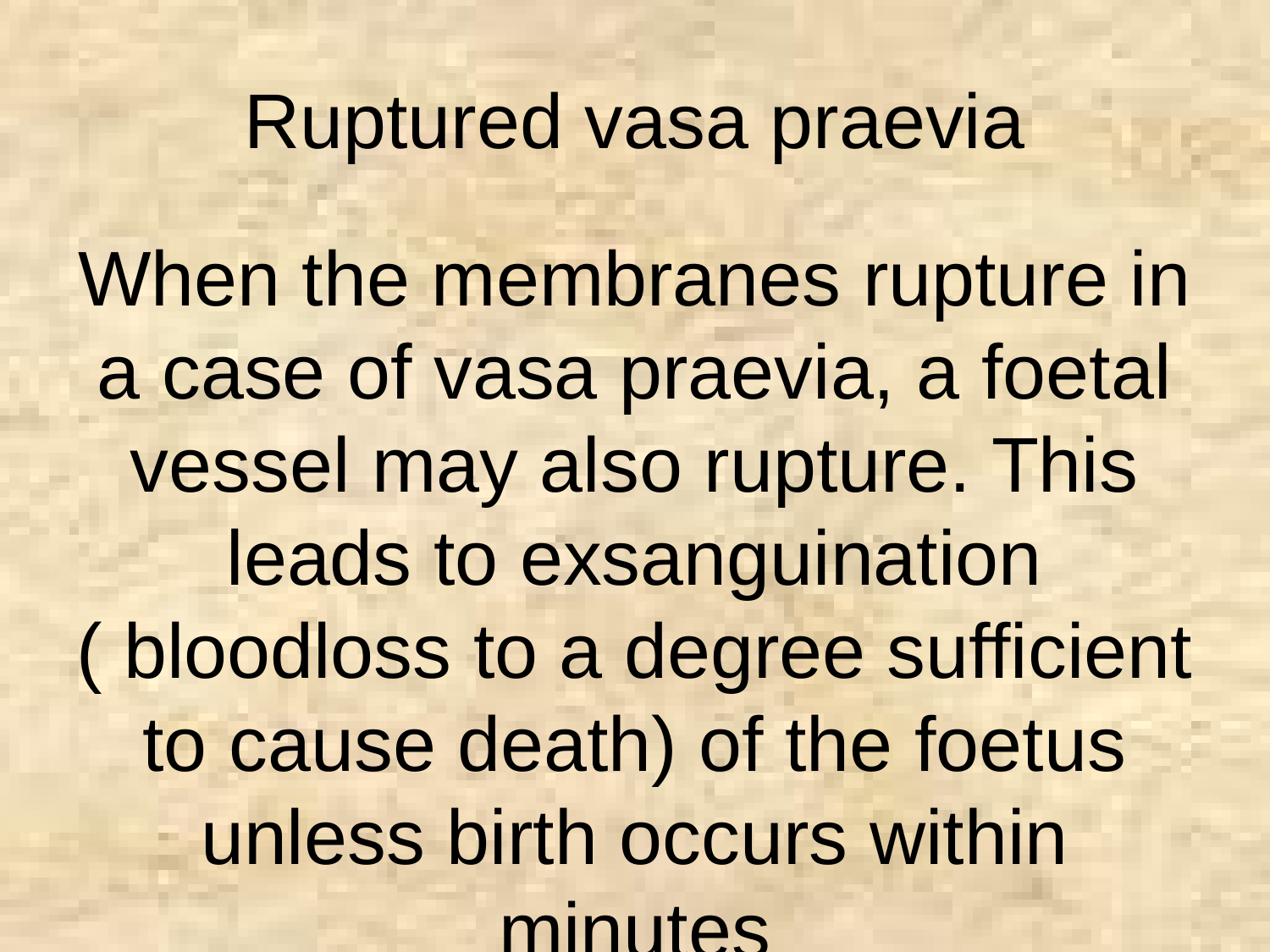

Ruptured vasa praevia
When the membranes rupture in a case of vasa praevia, a foetal vessel may also rupture. This leads to exsanguination ( bloodloss to a degree sufficient to cause death) of the foetus unless birth occurs within minutes